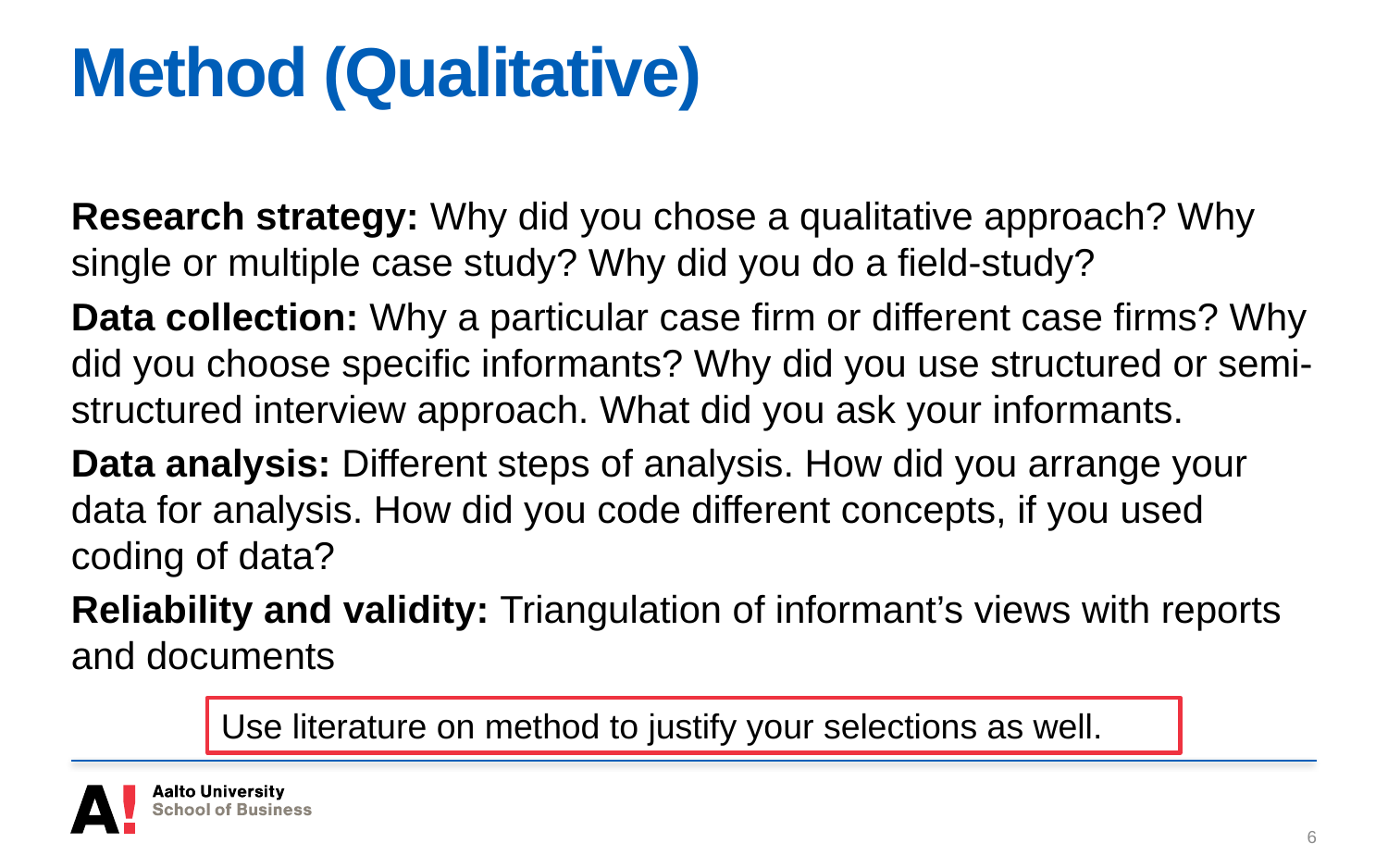

# Method (Qualitative)
Research strategy: Why did you chose a qualitative approach? Why single or multiple case study? Why did you do a field-study?
Data collection: Why a particular case firm or different case firms? Why did you choose specific informants? Why did you use structured or semi-structured interview approach. What did you ask your informants.
Data analysis: Different steps of analysis. How did you arrange your data for analysis. How did you code different concepts, if you used coding of data?
Reliability and validity: Triangulation of informant’s views with reports and documents
Use literature on method to justify your selections as well.
6